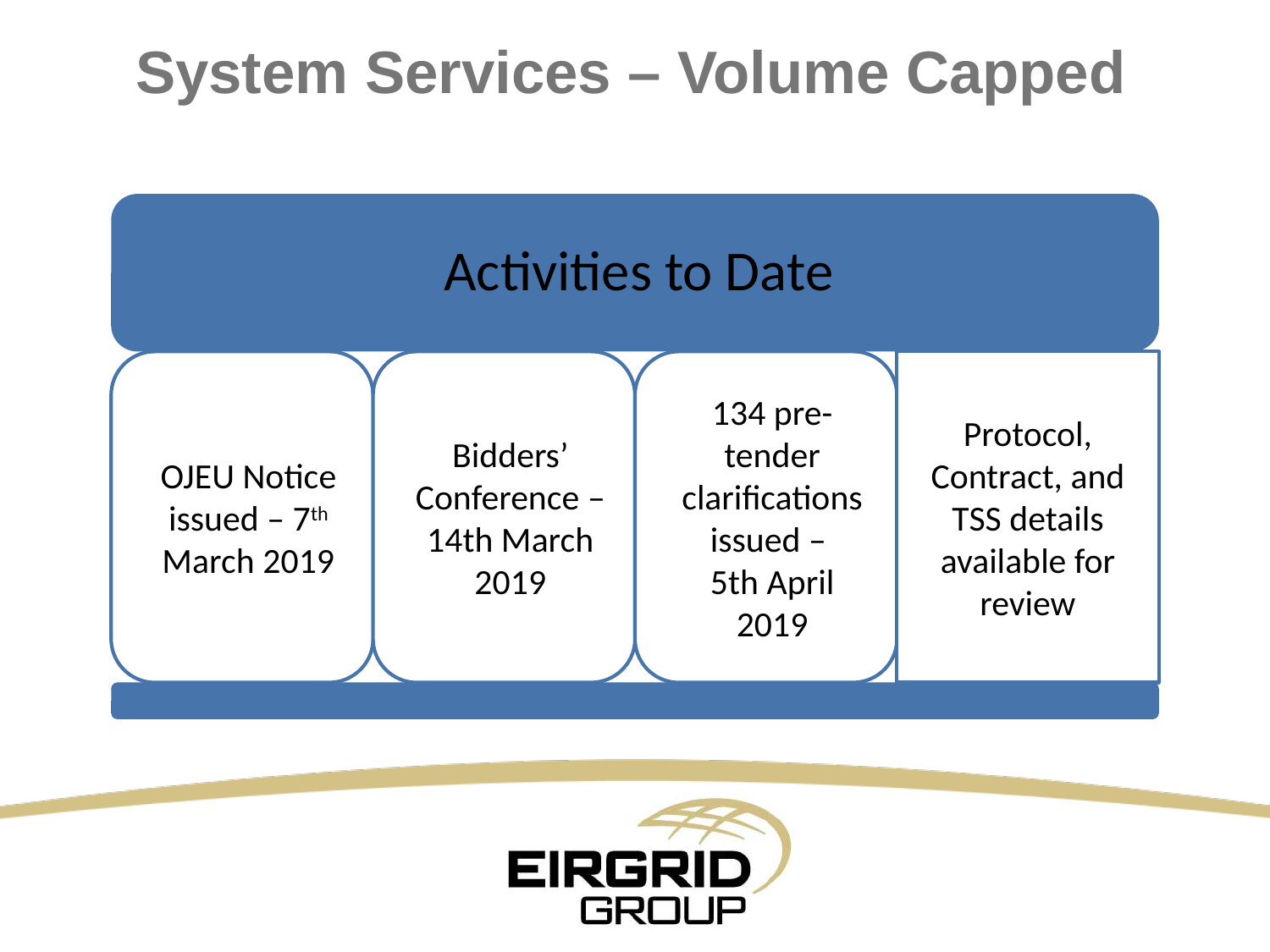

System Services – Volume Capped
Activities to Date
OJEU Notice issued – 7th March 2019
Bidders’ Conference – 14th March 2019
134 pre-tender clarifications issued –
5th April 2019
Protocol, Contract, and TSS details available for review